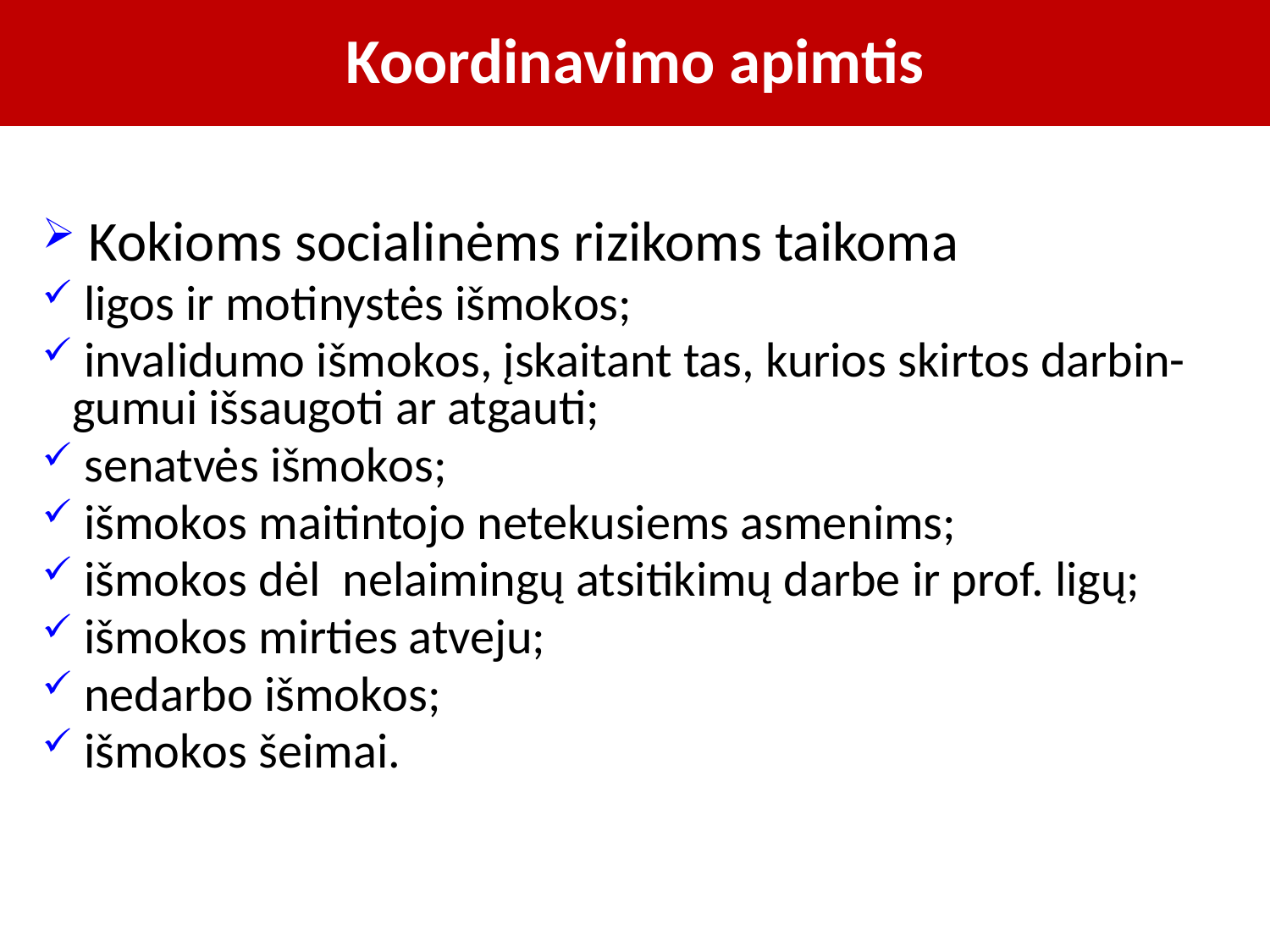

# Koordinavimo apimtis
 Kokioms socialinėms rizikoms taikoma
 ligos ir motinystės išmokos;
 invalidumo išmokos, įskaitant tas, kurios skirtos darbin-gumui išsaugoti ar atgauti;
 senatvės išmokos;
 išmokos maitintojo netekusiems asmenims;
 išmokos dėl  nelaimingų atsitikimų darbe ir prof. ligų;
 išmokos mirties atveju;
 nedarbo išmokos;
 išmokos šeimai.